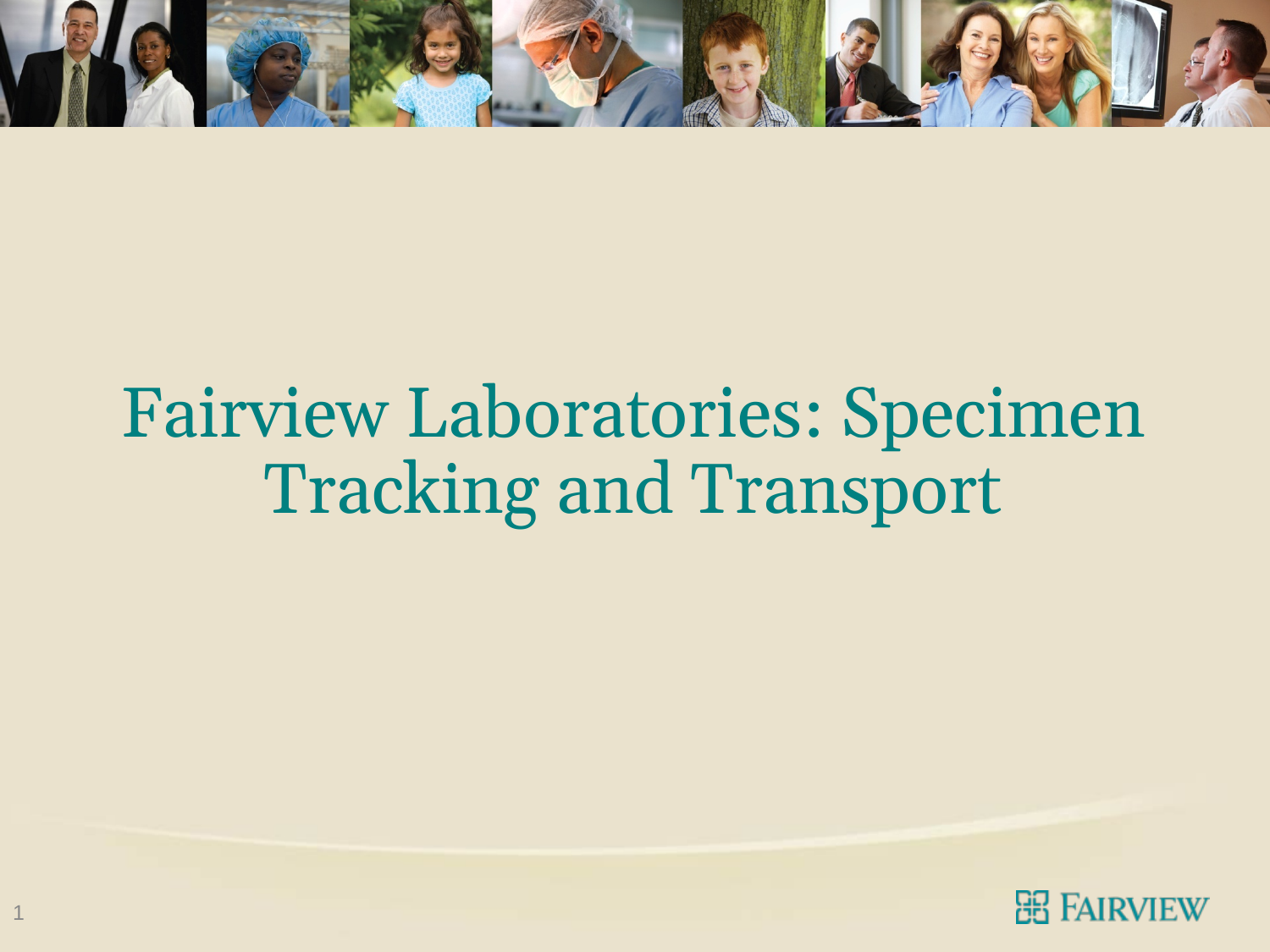

# Fairview Laboratories: Specimen Tracking and Transport
1